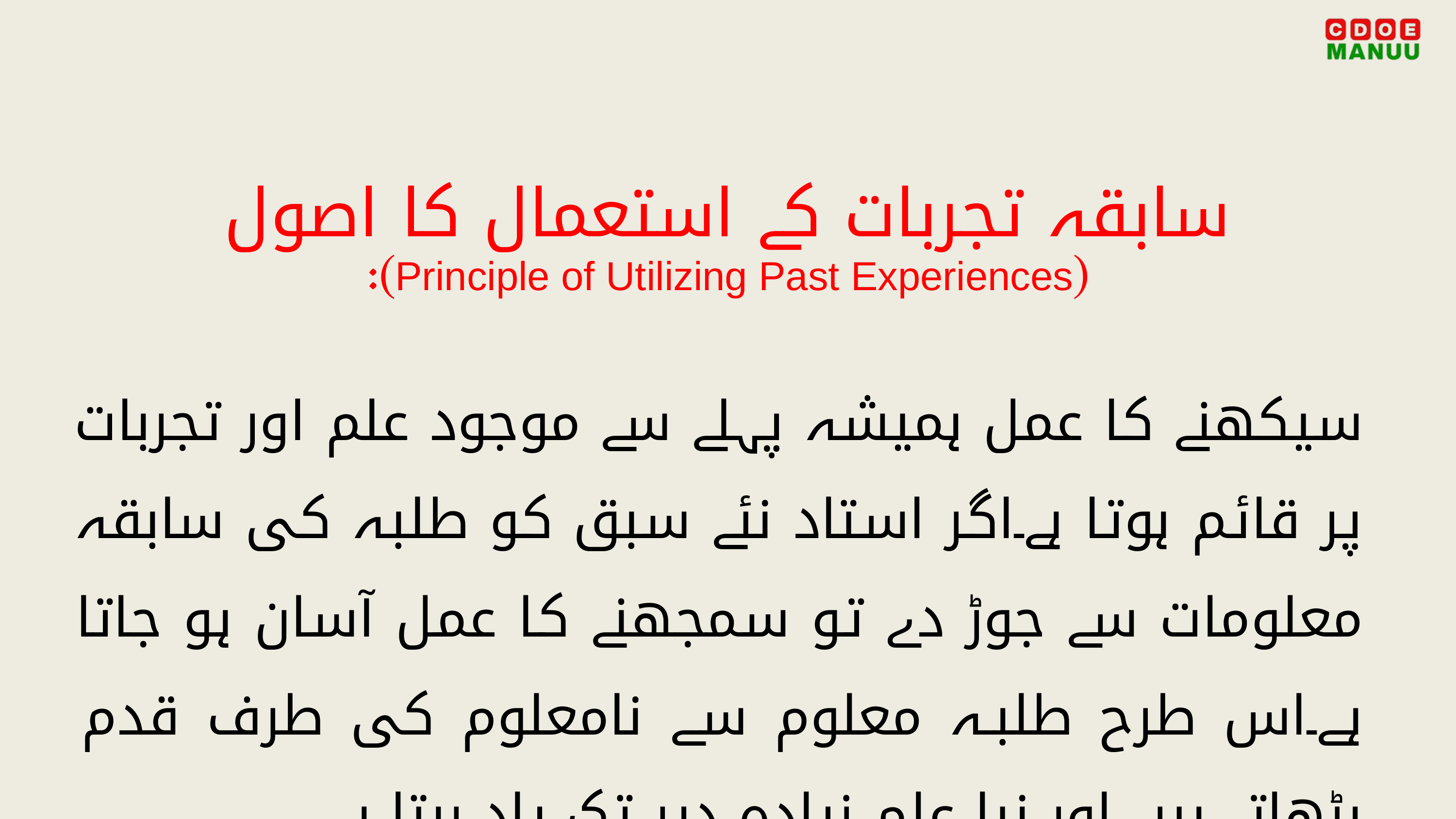

سابقہ تجربات کے استعمال کا اصول
(Principle of Utilizing Past Experiences):
سیکھنے کا عمل ہمیشہ پہلے سے موجود علم اور تجربات پر قائم ہوتا ہے۔اگر استاد نئے سبق کو طلبہ کی سابقہ معلومات سے جوڑ دے تو سمجھنے کا عمل آسان ہو جاتا ہے۔اس طرح طلبہ معلوم سے نامعلوم کی طرف قدم بڑھاتے ہیں اور نیا علم زیادہ دیر تک یاد رہتا ہے۔